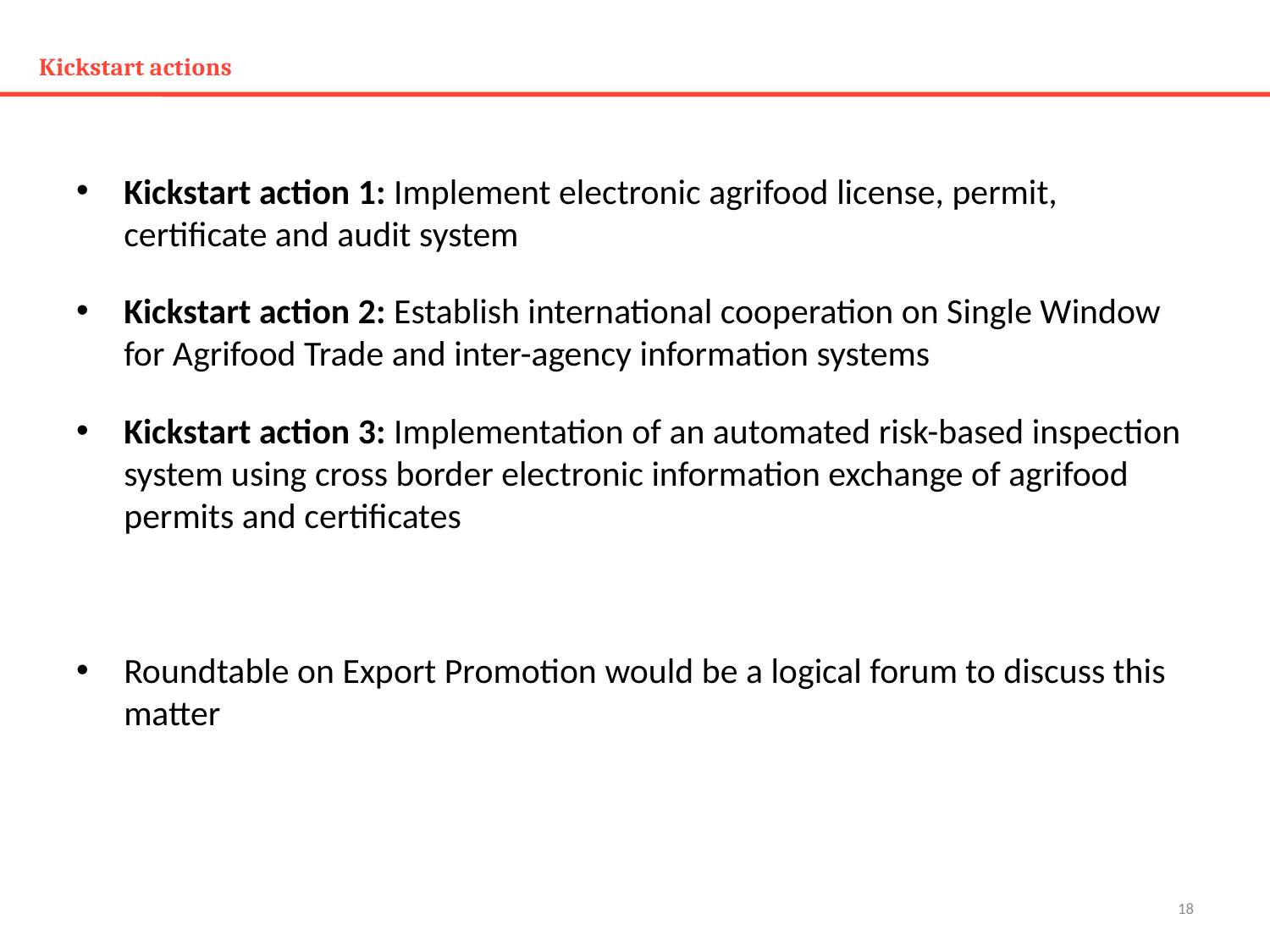

# Kickstart actions
Kickstart action 1: Implement electronic agrifood license, permit, certificate and audit system
Kickstart action 2: Establish international cooperation on Single Window for Agrifood Trade and inter-agency information systems
Kickstart action 3: Implementation of an automated risk-based inspection system using cross border electronic information exchange of agrifood permits and certificates

Roundtable on Export Promotion would be a logical forum to discuss this matter
18